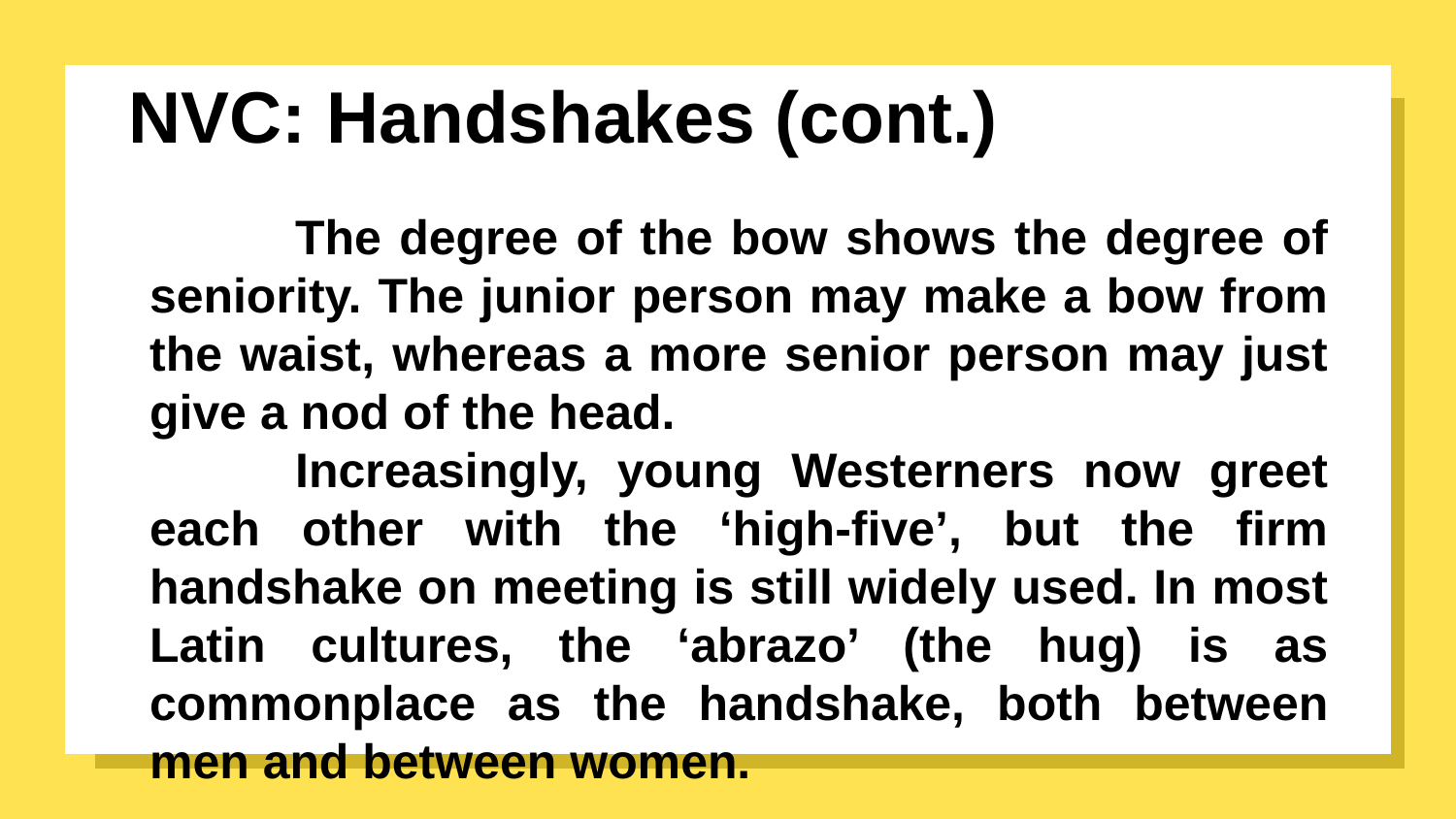

# NVC: Handshakes (cont.)
	The degree of the bow shows the degree of seniority. The junior person may make a bow from the waist, whereas a more senior person may just give a nod of the head.
	Increasingly, young Westerners now greet each other with the ‘high-five’, but the firm handshake on meeting is still widely used. In most Latin cultures, the ‘abrazo’ (the hug) is as commonplace as the handshake, both between men and between women.